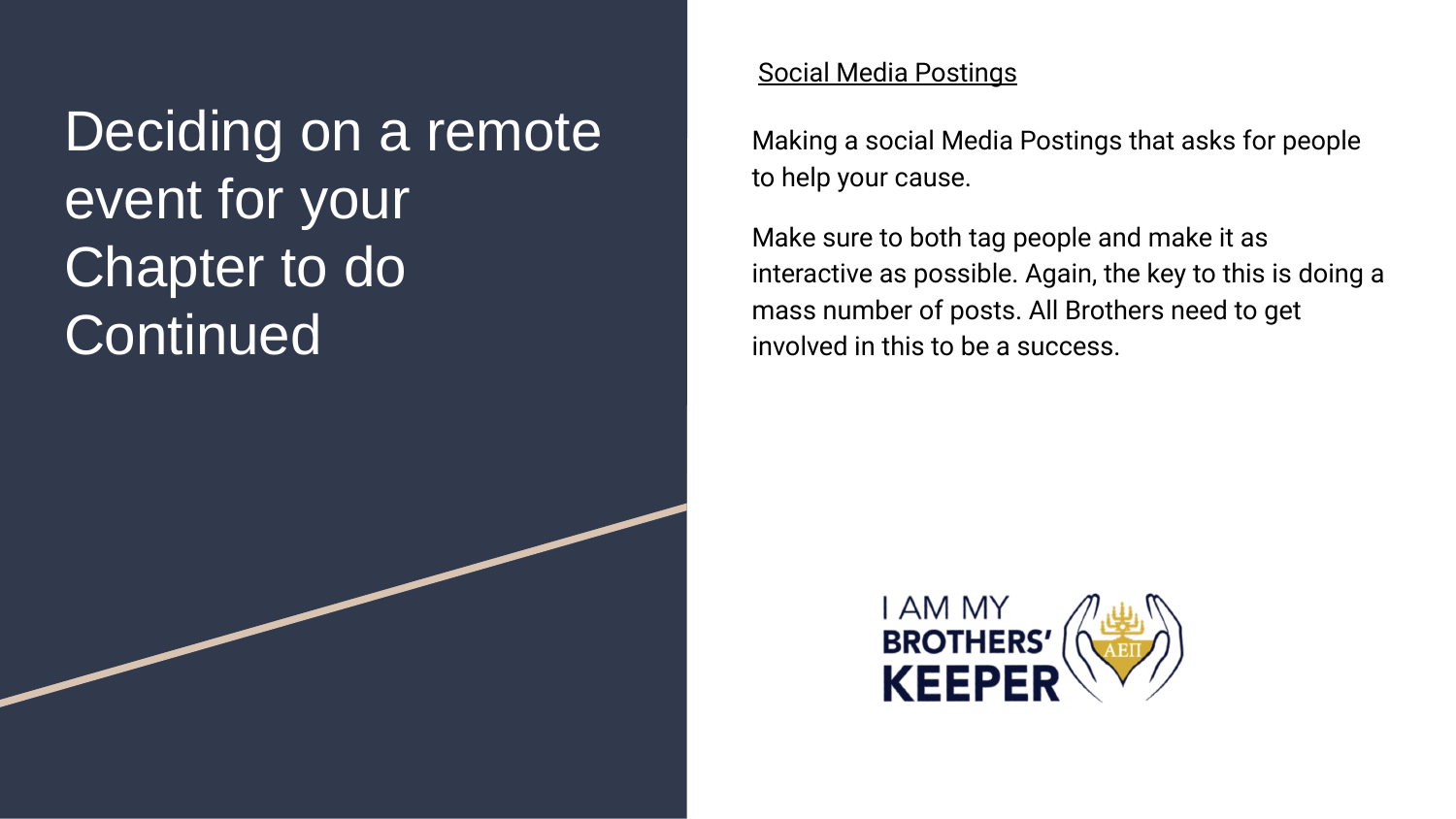

Social Media Postings
Making a social Media Postings that asks for people to help your cause.
Make sure to both tag people and make it as interactive as possible. Again, the key to this is doing a mass number of posts. All Brothers need to get involved in this to be a success.

# Deciding on a remote event for your Chapter to do Continued